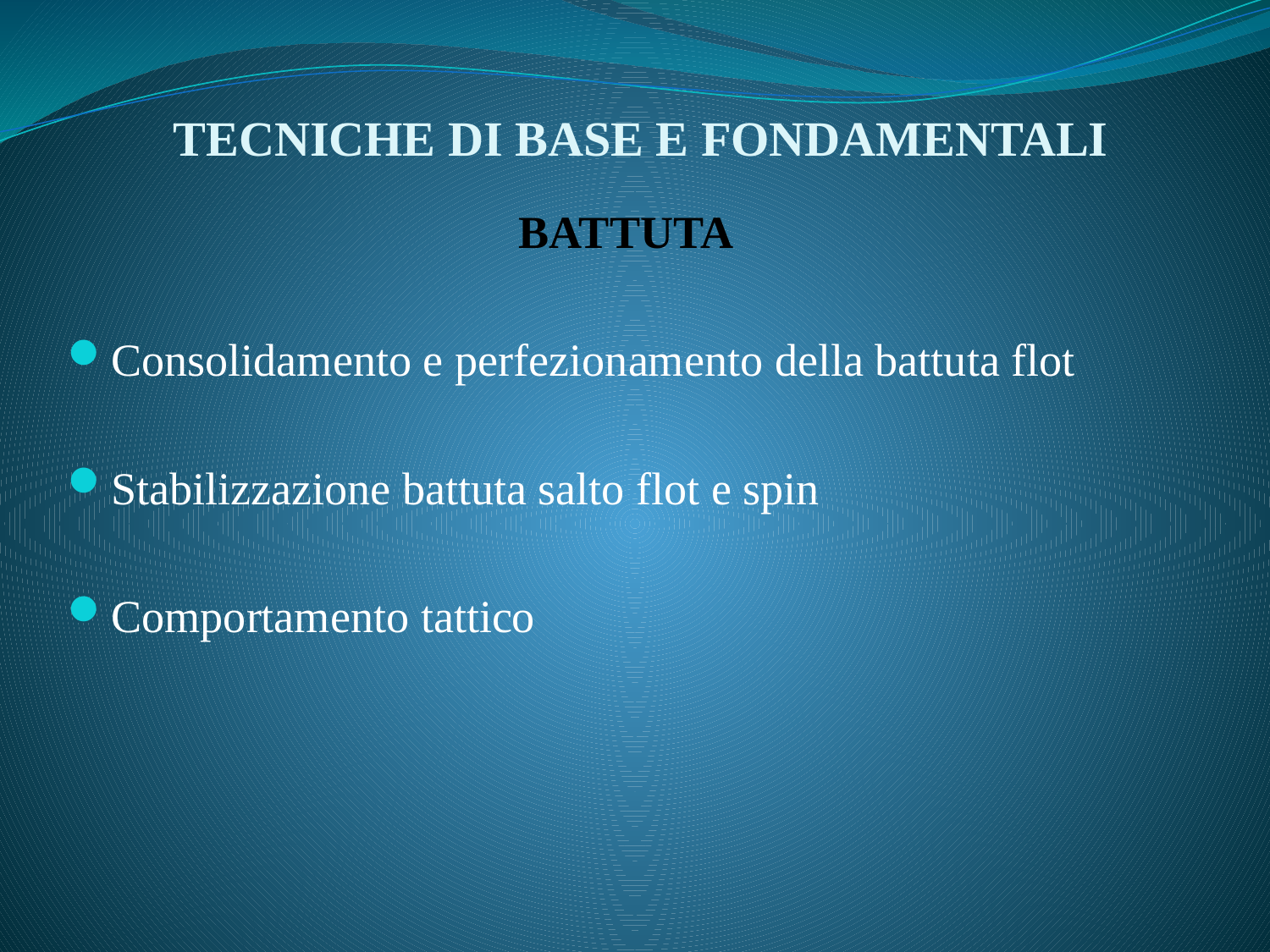

# TECNICHE DI BASE E FONDAMENTALI
BATTUTA

Consolidamento e perfezionamento della battuta flot

Stabilizzazione battuta salto flot e spin

Comportamento tattico